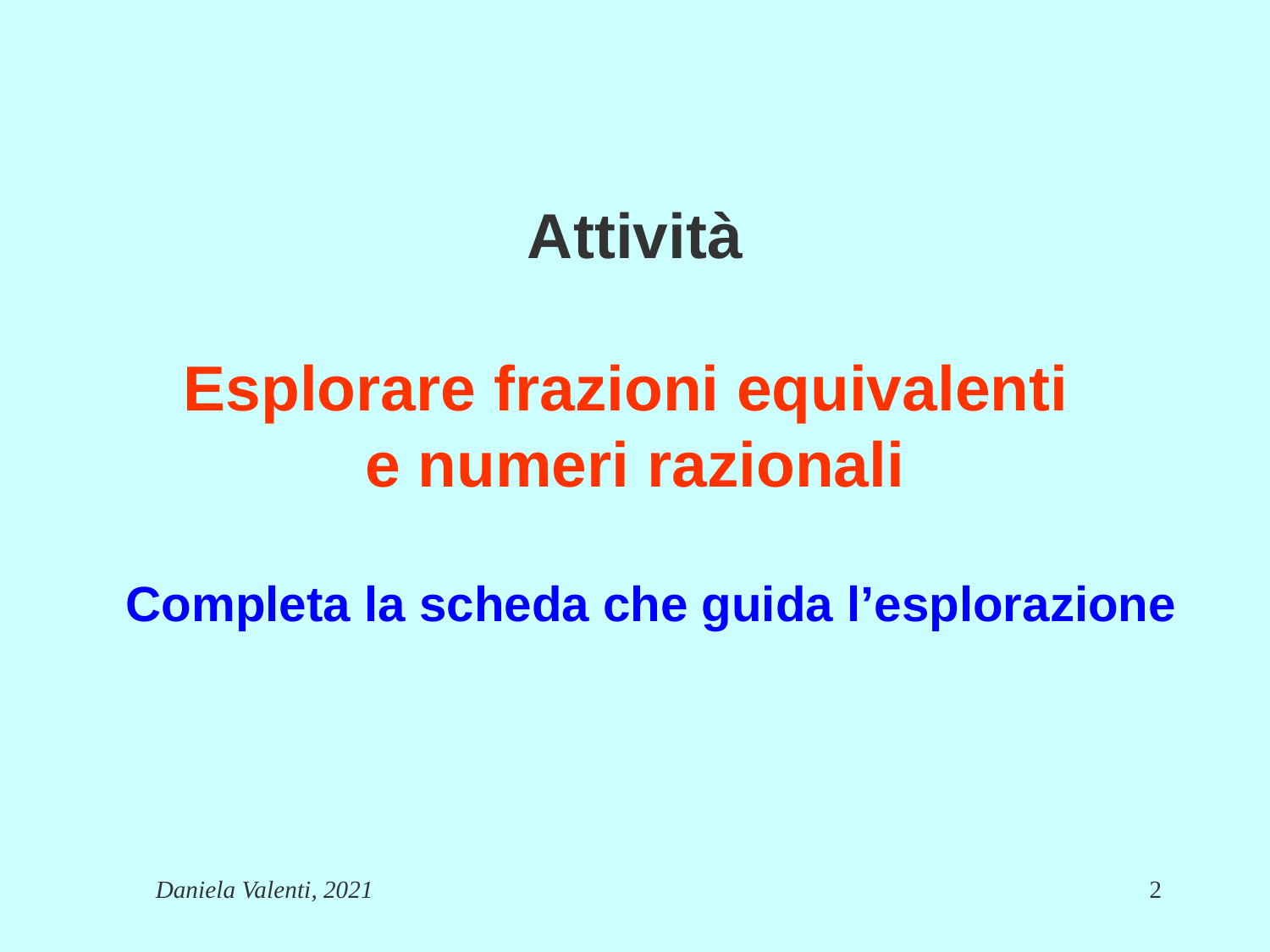

# Attività Esplorare frazioni equivalenti e numeri razionali

Completa la scheda che guida l’esplorazione
Daniela Valenti, 2021
2